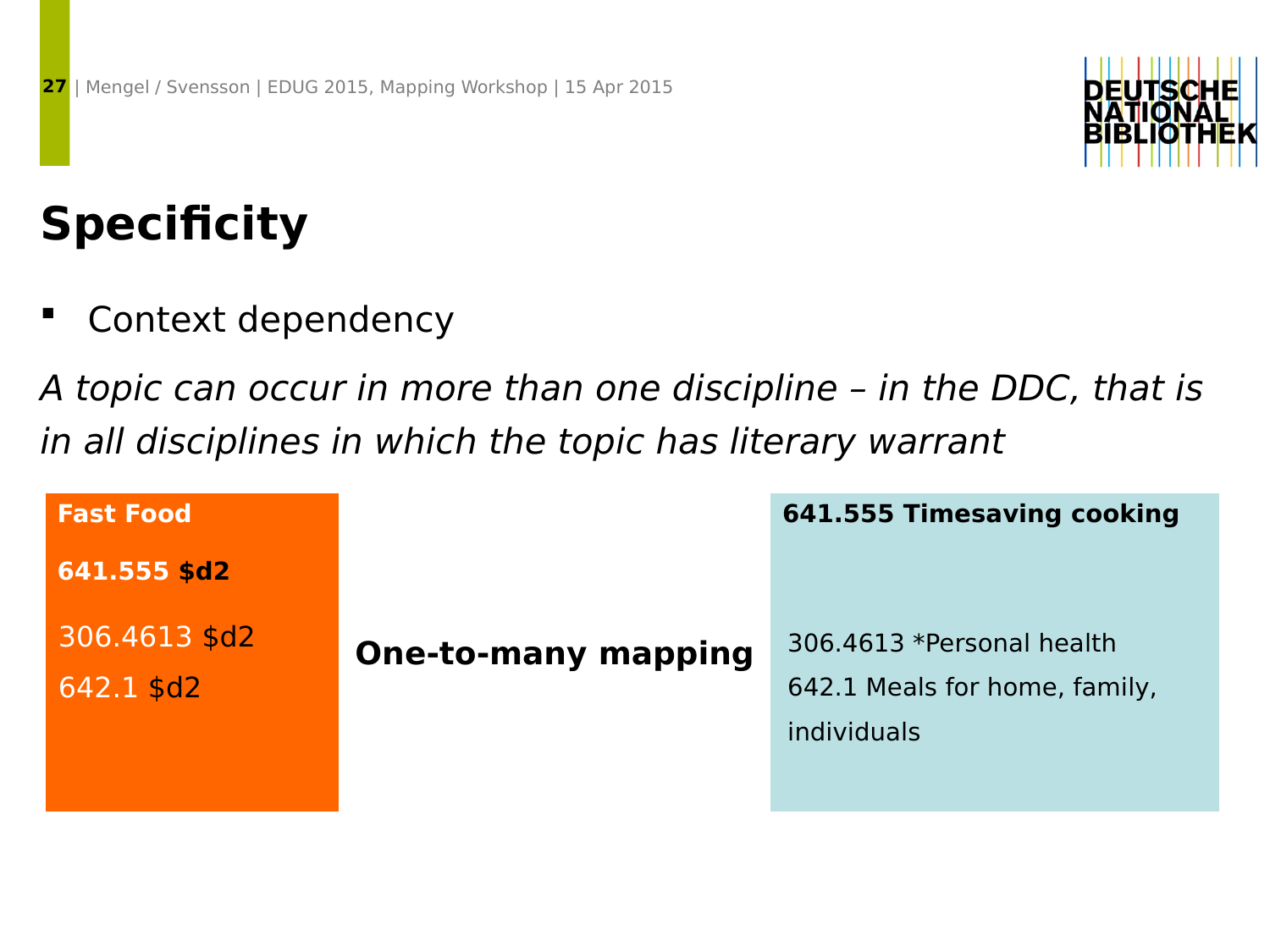

27
| Mengel / Svensson | EDUG 2015, Mapping Workshop | 15 Apr 2015
# Specificity
Context dependency
A topic can occur in more than one discipline – in the DDC, that is in all disciplines in which the topic has literary warrant

| Fast Food 641.555 $d2 | One-to-many mapping | 641.555 Timesaving cooking |
| --- | --- | --- |
306.4613 $d2
642.1 $d2
306.4613 *Personal health
642.1 Meals for home, family, individuals